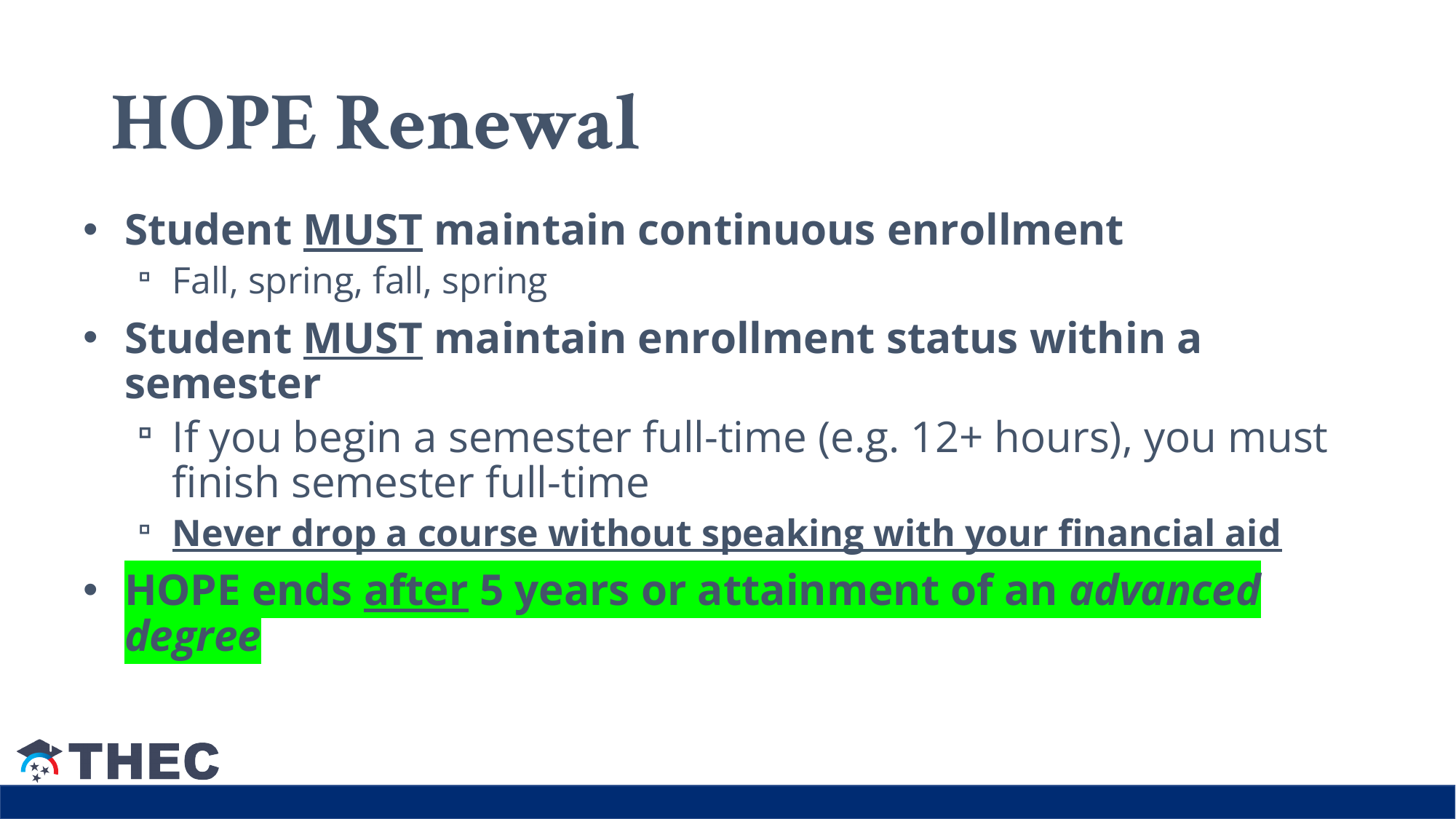

# HOPE Renewal
Student MUST maintain continuous enrollment
Fall, spring, fall, spring
Student MUST maintain enrollment status within a semester
If you begin a semester full-time (e.g. 12+ hours), you must finish semester full-time
Never drop a course without speaking with your financial aid
HOPE ends after 5 years or attainment of an advanced degree